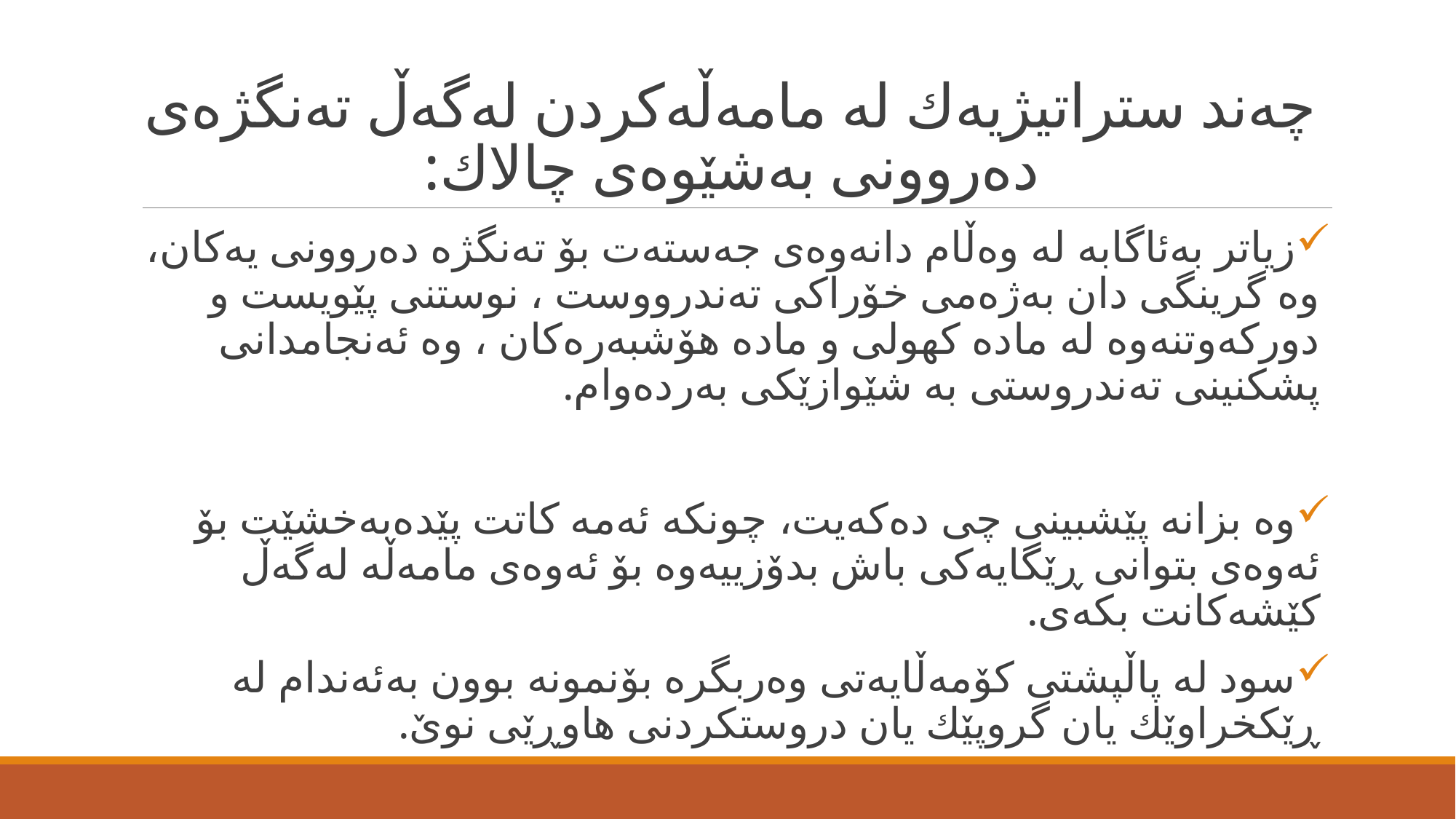

# چه‌ند ستراتیژیه‌ك له‌ مامه‌ڵه‌كردن له‌گه‌ڵ ته‌نگژه‌ی ده‌روونی به‌شێوه‌ی چالاك:
زیاتر به‌ئاگابه‌ له‌ وه‌ڵام دانه‌وه‌ی جه‌سته‌ت بۆ ته‌نگژه‌ ده‌روونی یه‌كان، وه‌ گرینگی دان به‌ژه‌می خۆراكی ته‌ندرووست ،‌ نوستنی پێویست و دوركه‌وتنه‌وه‌ له‌ ماده‌ كهولی و ماده‌ هۆشبه‌ره‌كان ، وه‌ ئه‌نجامدانی پشكنینی ته‌ندروستی به‌ شێوازێكی به‌رده‌وام.

وه‌ بزانه‌ پێشبینی چی ده‌كه‌یت، چونكه‌ ئه‌مه‌ كاتت پێده‌به‌خشێت بۆ ئه‌وه‌ی بتوانی ڕێگایه‌كی باش بدۆزییه‌وه‌ بۆ ئه‌وه‌ی مامه‌ڵه‌ له‌گه‌ڵ كێشه‌كانت بكه‌ی.
سود له‌ پاڵپشتی كۆمه‌ڵایه‌تی وه‌ربگره‌ بۆنمونه‌ بوون به‌ئه‌ندام له‌ ڕێكخراوێك یان گروپێك یان دروستكردنی هاوڕێی نوێ.